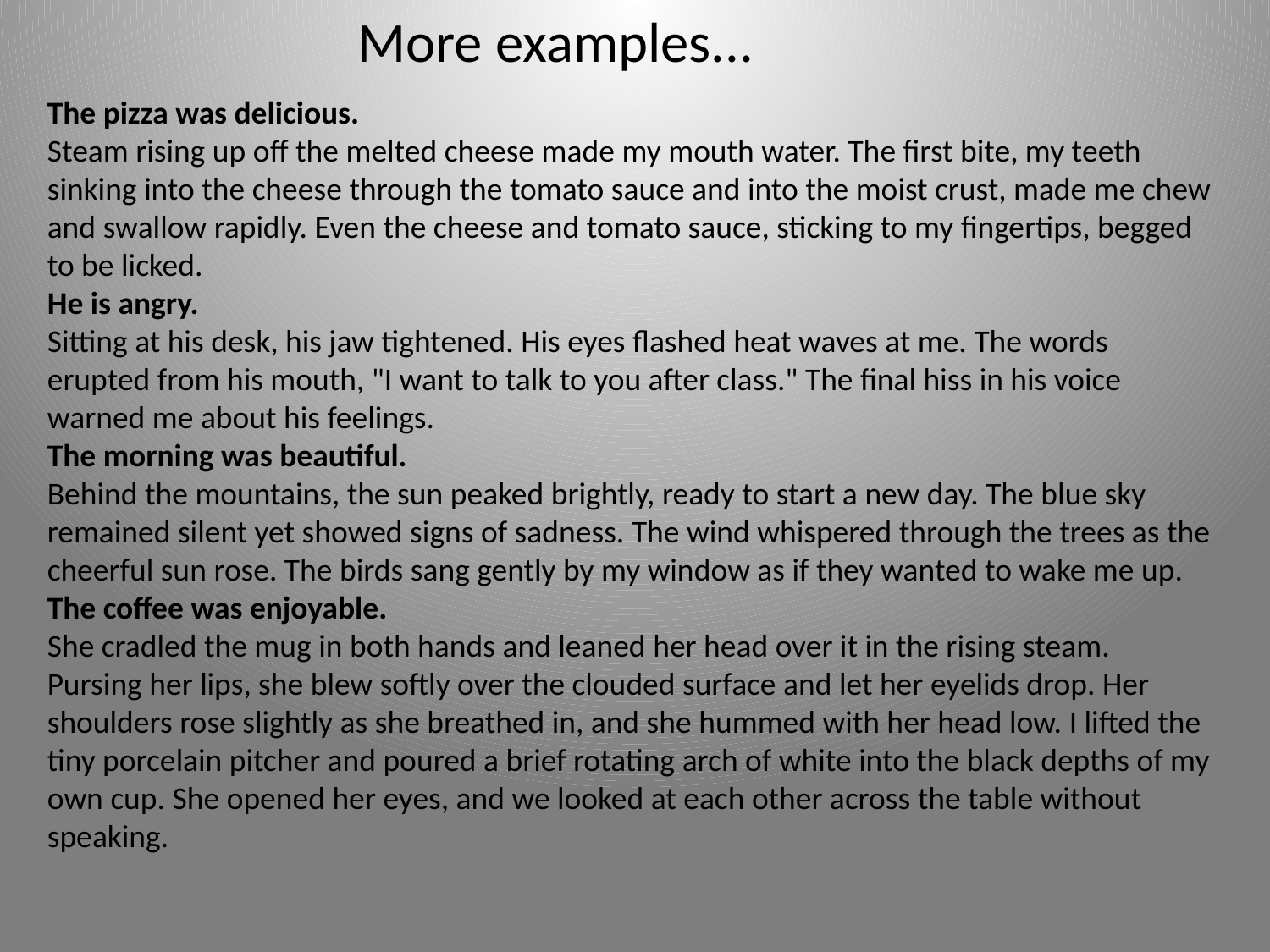

More examples...
The pizza was delicious.
Steam rising up off the melted cheese made my mouth water. The first bite, my teeth sinking into the cheese through the tomato sauce and into the moist crust, made me chew and swallow rapidly. Even the cheese and tomato sauce, sticking to my fingertips, begged to be licked.
He is angry.
Sitting at his desk, his jaw tightened. His eyes flashed heat waves at me. The words erupted from his mouth, "I want to talk to you after class." The final hiss in his voice warned me about his feelings.
The morning was beautiful.
Behind the mountains, the sun peaked brightly, ready to start a new day. The blue sky remained silent yet showed signs of sadness. The wind whispered through the trees as the cheerful sun rose. The birds sang gently by my window as if they wanted to wake me up.
The coffee was enjoyable.
She cradled the mug in both hands and leaned her head over it in the rising steam. Pursing her lips, she blew softly over the clouded surface and let her eyelids drop. Her shoulders rose slightly as she breathed in, and she hummed with her head low. I lifted the tiny porcelain pitcher and poured a brief rotating arch of white into the black depths of my own cup. She opened her eyes, and we looked at each other across the table without speaking.